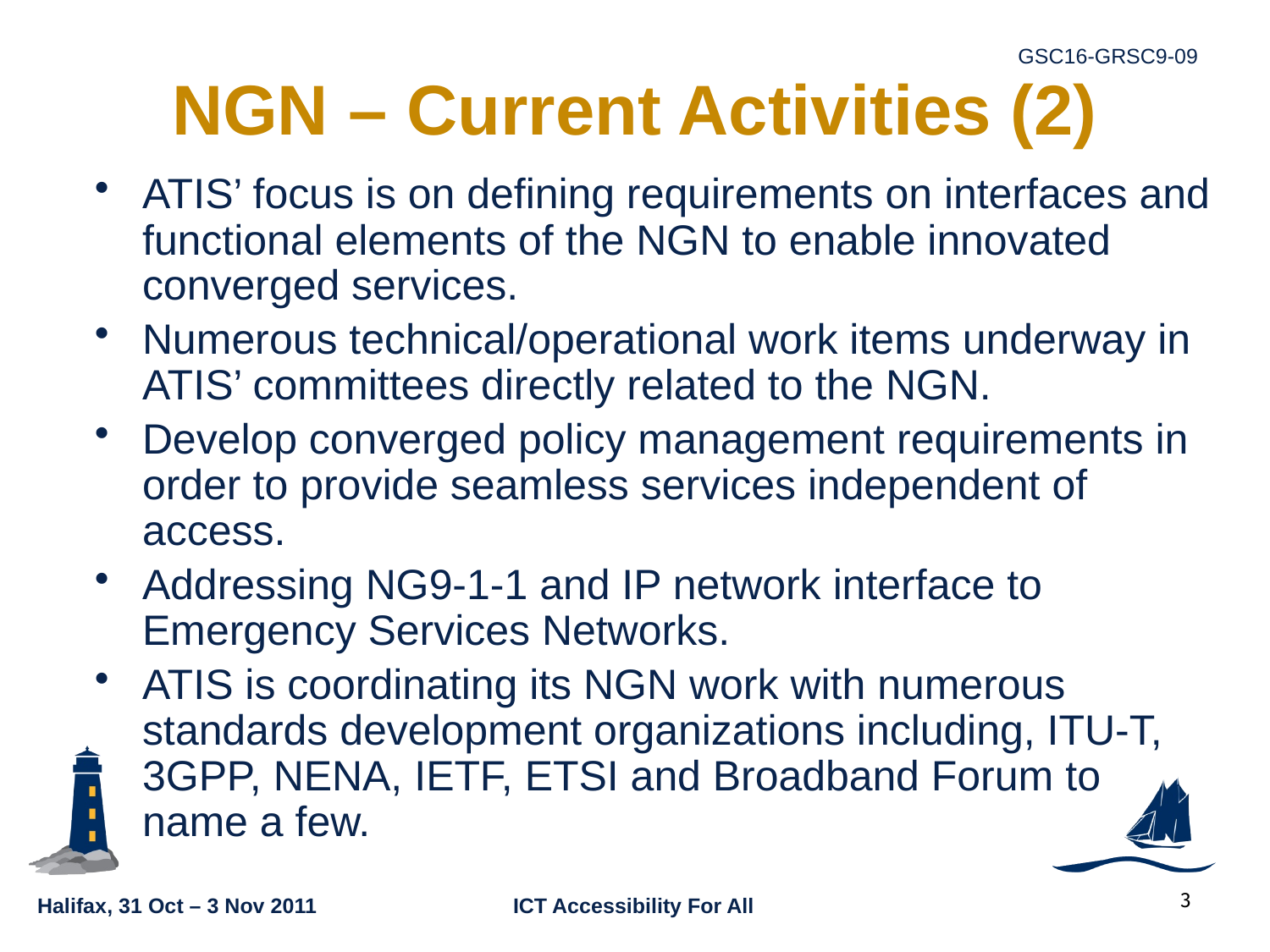

# NGN – Current Activities (2)
ATIS’ focus is on defining requirements on interfaces and functional elements of the NGN to enable innovated converged services.
Numerous technical/operational work items underway in ATIS’ committees directly related to the NGN.
Develop converged policy management requirements in order to provide seamless services independent of access.
Addressing NG9-1-1 and IP network interface to Emergency Services Networks.
ATIS is coordinating its NGN work with numerous standards development organizations including, ITU-T, 3GPP, NENA, IETF, ETSI and Broadband Forum to name a few.
3